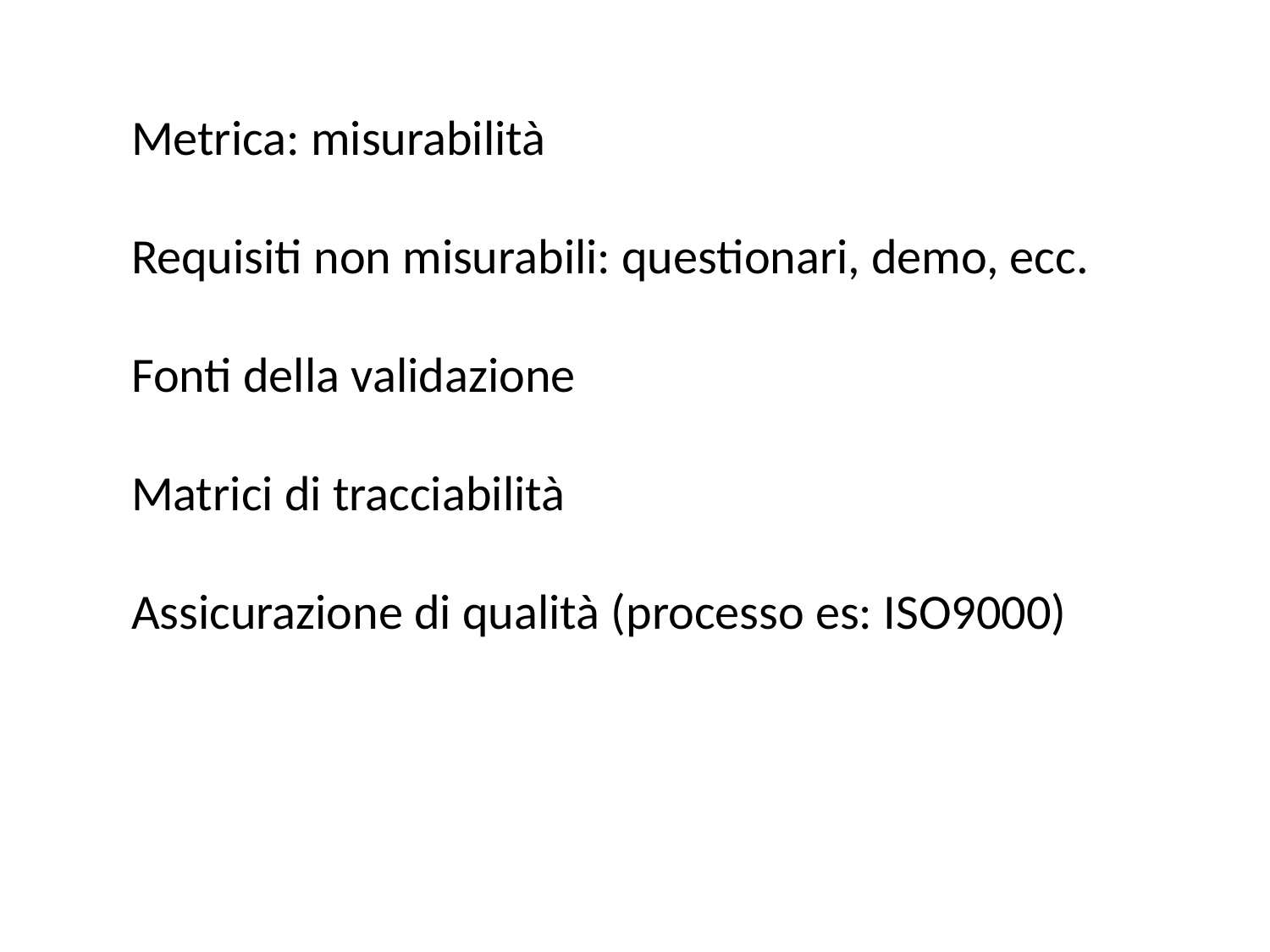

Metrica: misurabilità

Requisiti non misurabili: questionari, demo, ecc.

Fonti della validazione

Matrici di tracciabilità

Assicurazione di qualità (processo es: ISO9000)